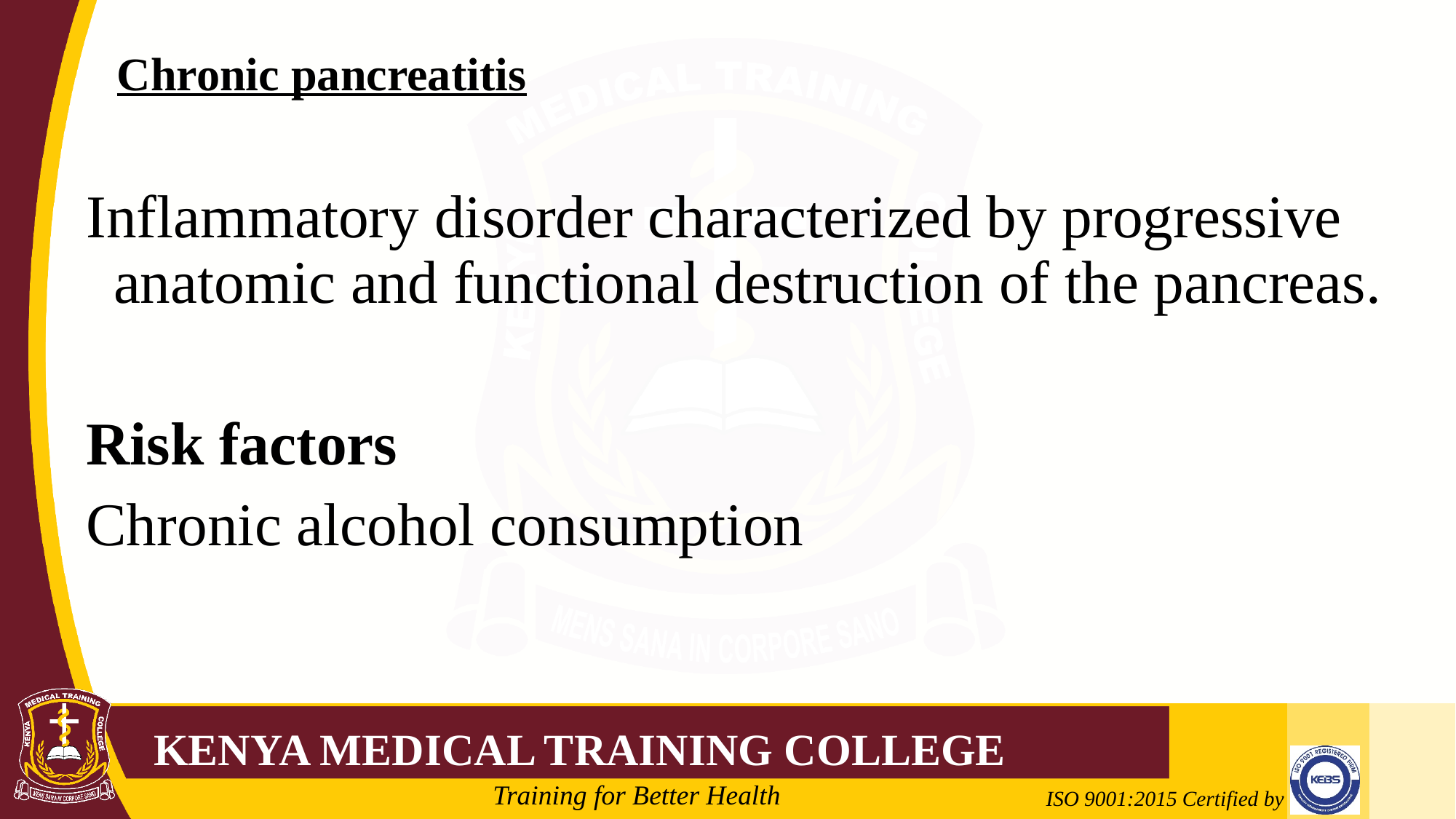

# Chronic pancreatitis
Inflammatory disorder characterized by progressive anatomic and functional destruction of the pancreas.

Risk factors
Chronic alcohol consumption